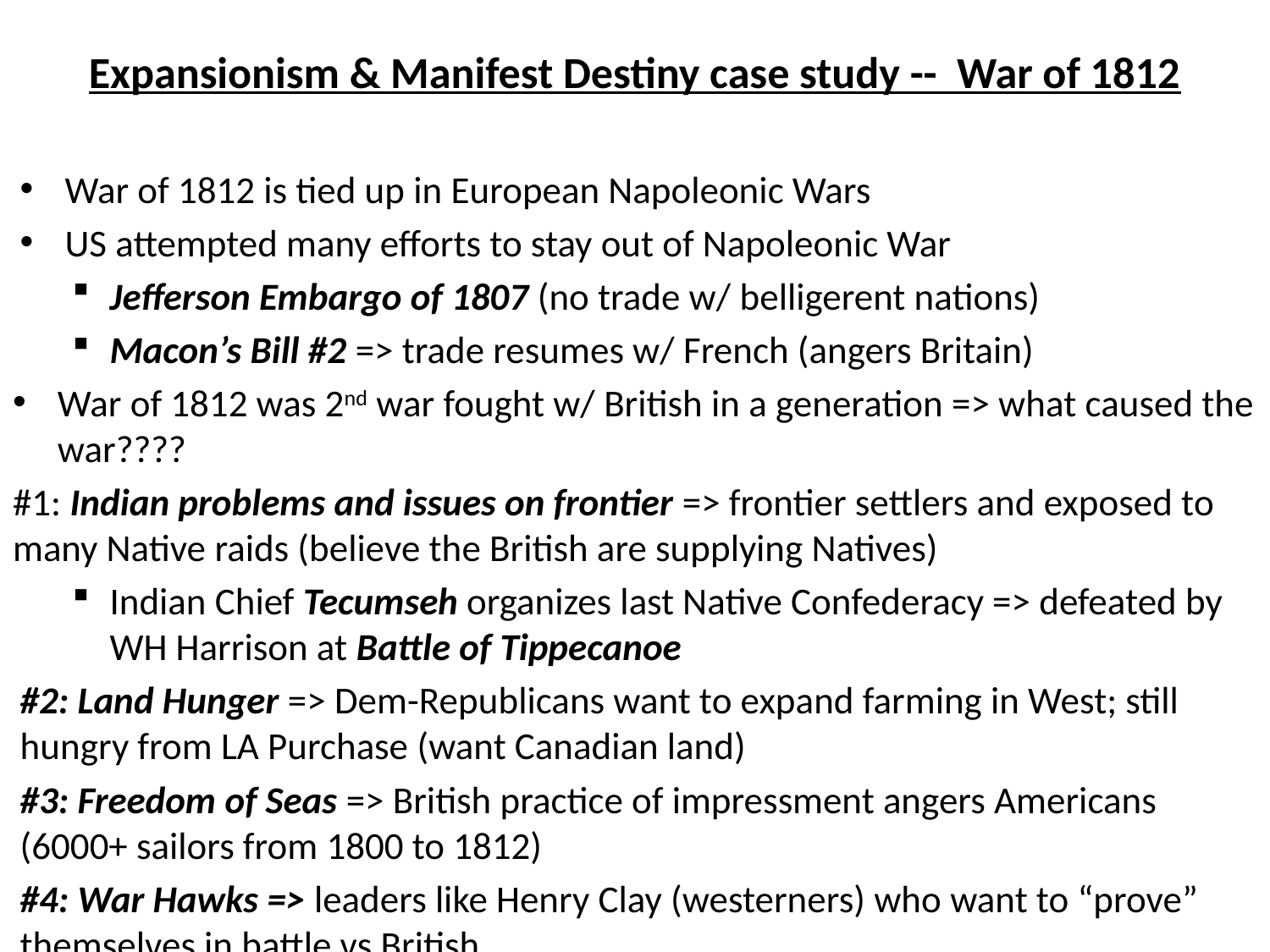

# Expansionism & Manifest Destiny case study --  War of 1812
War of 1812 is tied up in European Napoleonic Wars
US attempted many efforts to stay out of Napoleonic War
Jefferson Embargo of 1807 (no trade w/ belligerent nations)
Macon’s Bill #2 => trade resumes w/ French (angers Britain)
War of 1812 was 2nd war fought w/ British in a generation => what caused the war????
#1: Indian problems and issues on frontier => frontier settlers and exposed to many Native raids (believe the British are supplying Natives)
Indian Chief Tecumseh organizes last Native Confederacy => defeated by WH Harrison at Battle of Tippecanoe
#2: Land Hunger => Dem-Republicans want to expand farming in West; still hungry from LA Purchase (want Canadian land)
#3: Freedom of Seas => British practice of impressment angers Americans (6000+ sailors from 1800 to 1812)
#4: War Hawks => leaders like Henry Clay (westerners) who want to “prove” themselves in battle vs British